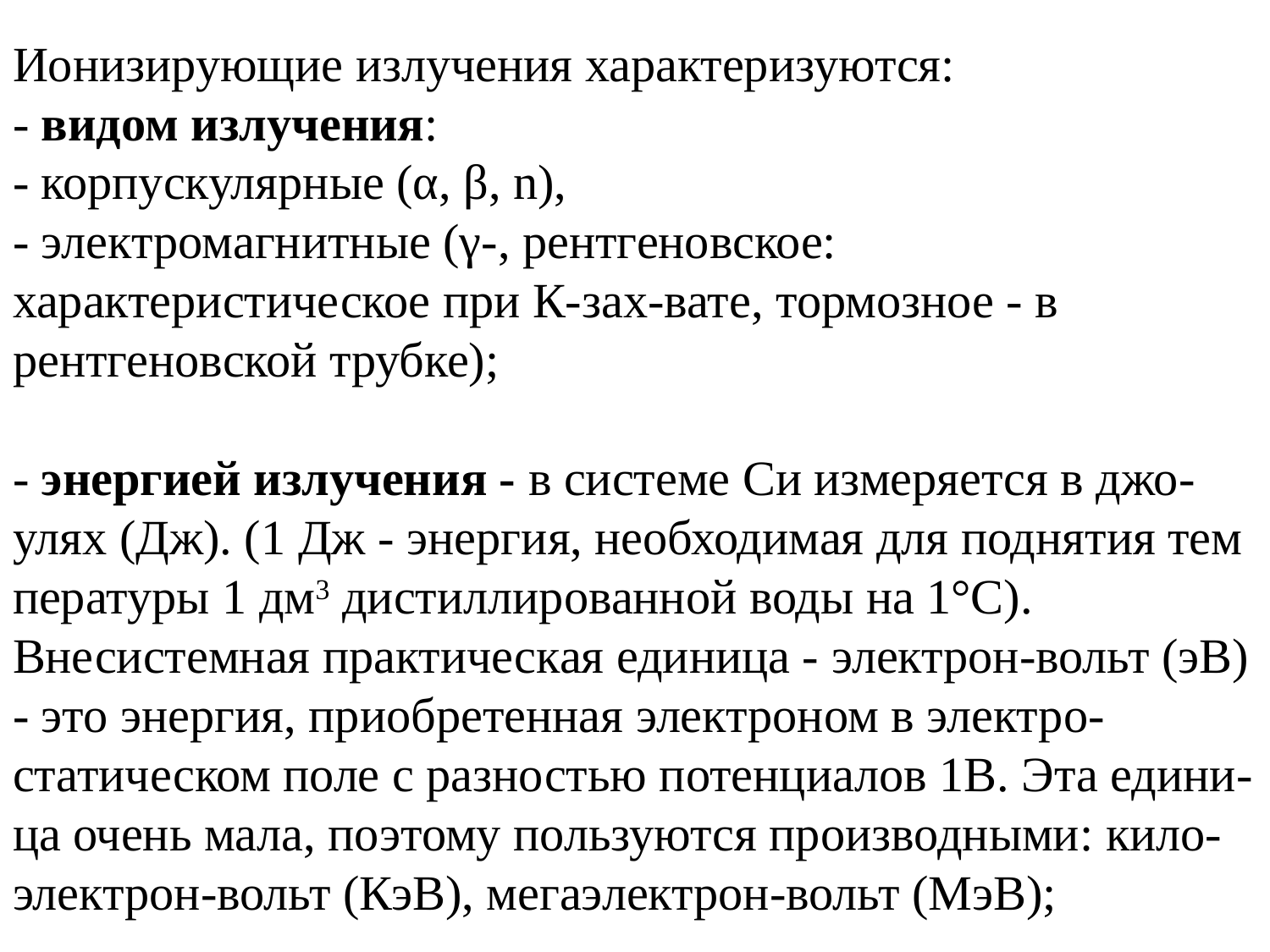

# Ионизирующие излучения характеризуются: ‑ видом излучения: ‑ корпускулярные (α, β, n), - электромагнитные (γ-, рентгеновское: характеристическое при К-зах-вате, тормозное ‑ в рентгеновской трубке); ‑ энергией излучения - в системе Си измеряется в джо-улях (Дж). (1 Дж - энергия, необходимая для поднятия тем пературы 1 дм3 дистиллированной воды на 1°С). Внесистемная практическая единица ‑ электрон-вольт (эВ) ‑ это энергия, приобретенная электроном в электро-статическом поле с разностью потенциалов 1В. Эта едини-ца очень мала, поэтому пользуются производными: кило-электрон-вольт (КэВ), мегаэлектрон-вольт (МэВ);